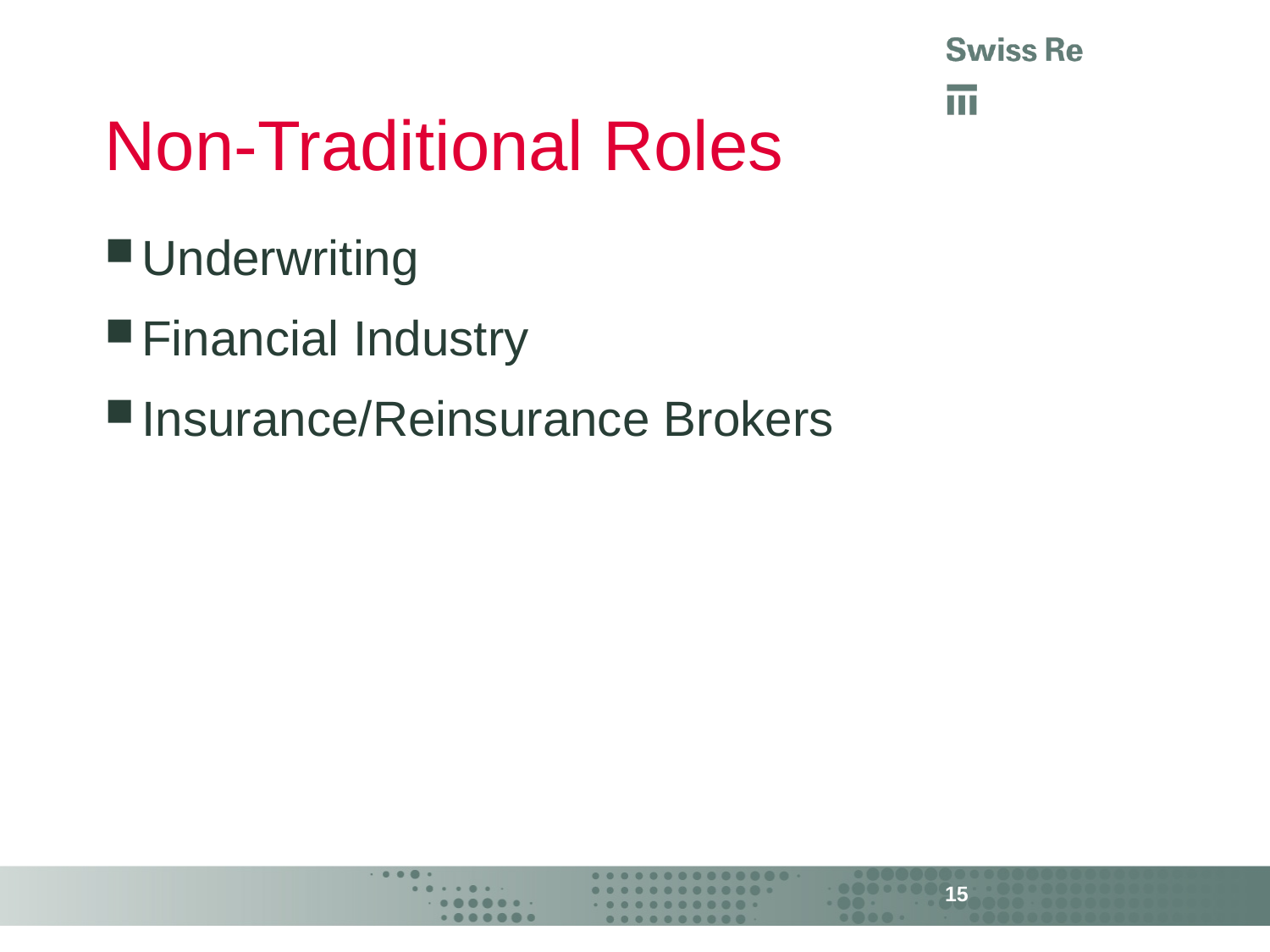

# Non-Traditional Roles
Underwriting
Financial Industry
Insurance/Reinsurance Brokers

15